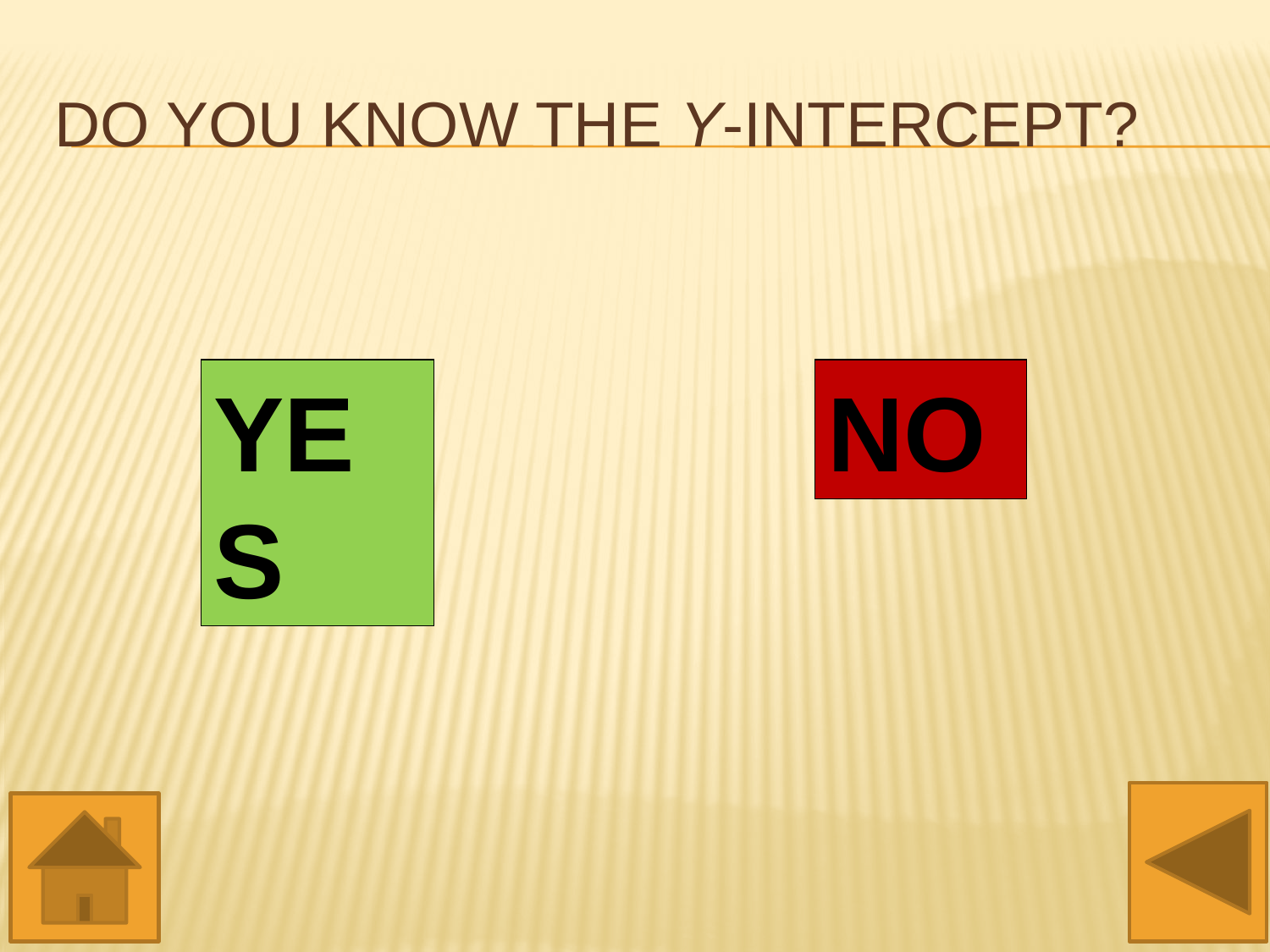

# Do you know the y-intercept?

YES
NO